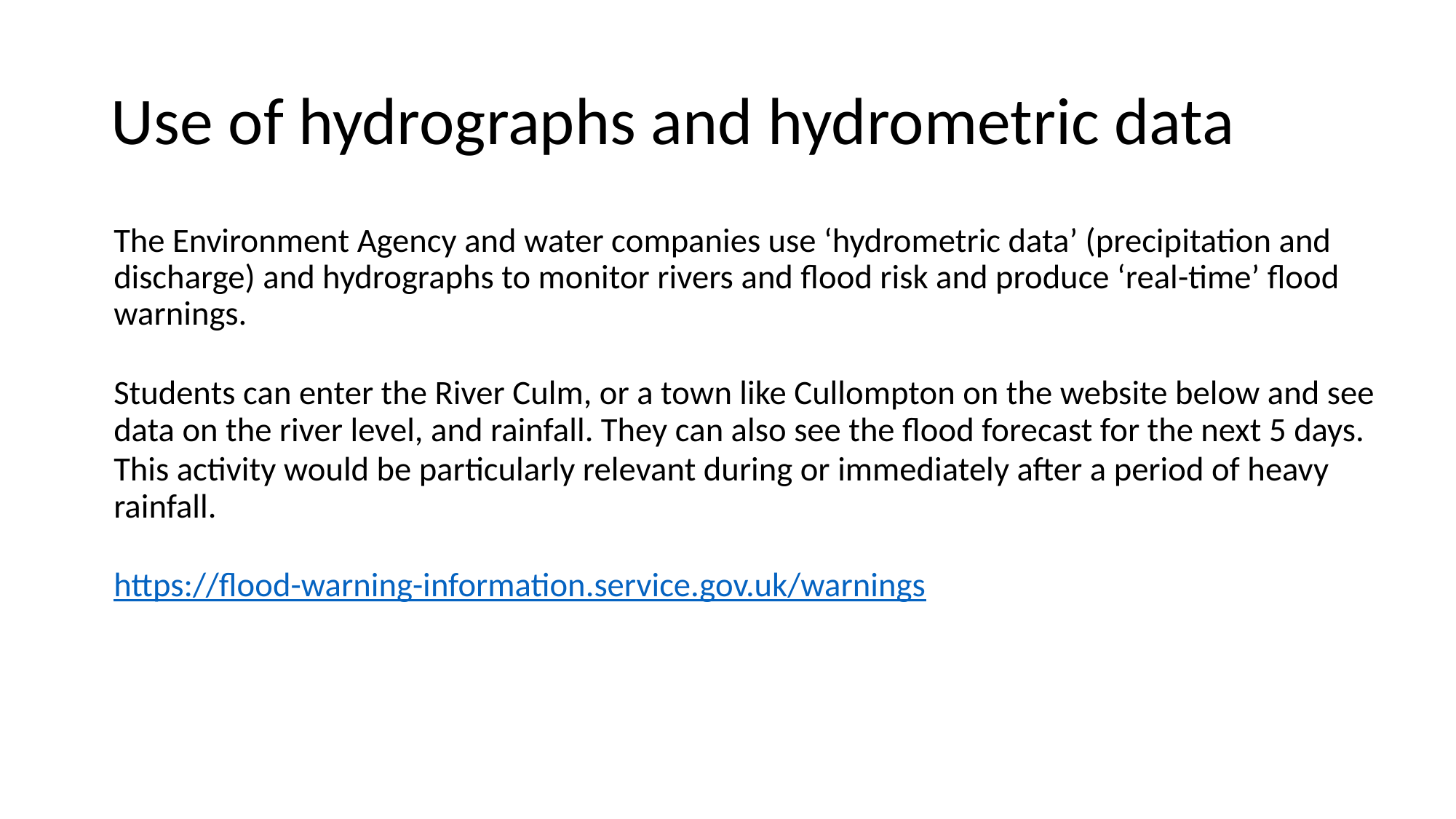

# Use of hydrographs and hydrometric data
The Environment Agency and water companies use ‘hydrometric data’ (precipitation and discharge) and hydrographs to monitor rivers and flood risk and produce ‘real-time’ flood warnings.

Students can enter the River Culm, or a town like Cullompton on the website below and see data on the river level, and rainfall. They can also see the flood forecast for the next 5 days.
This activity would be particularly relevant during or immediately after a period of heavy rainfall.

https://flood-warning-information.service.gov.uk/warnings